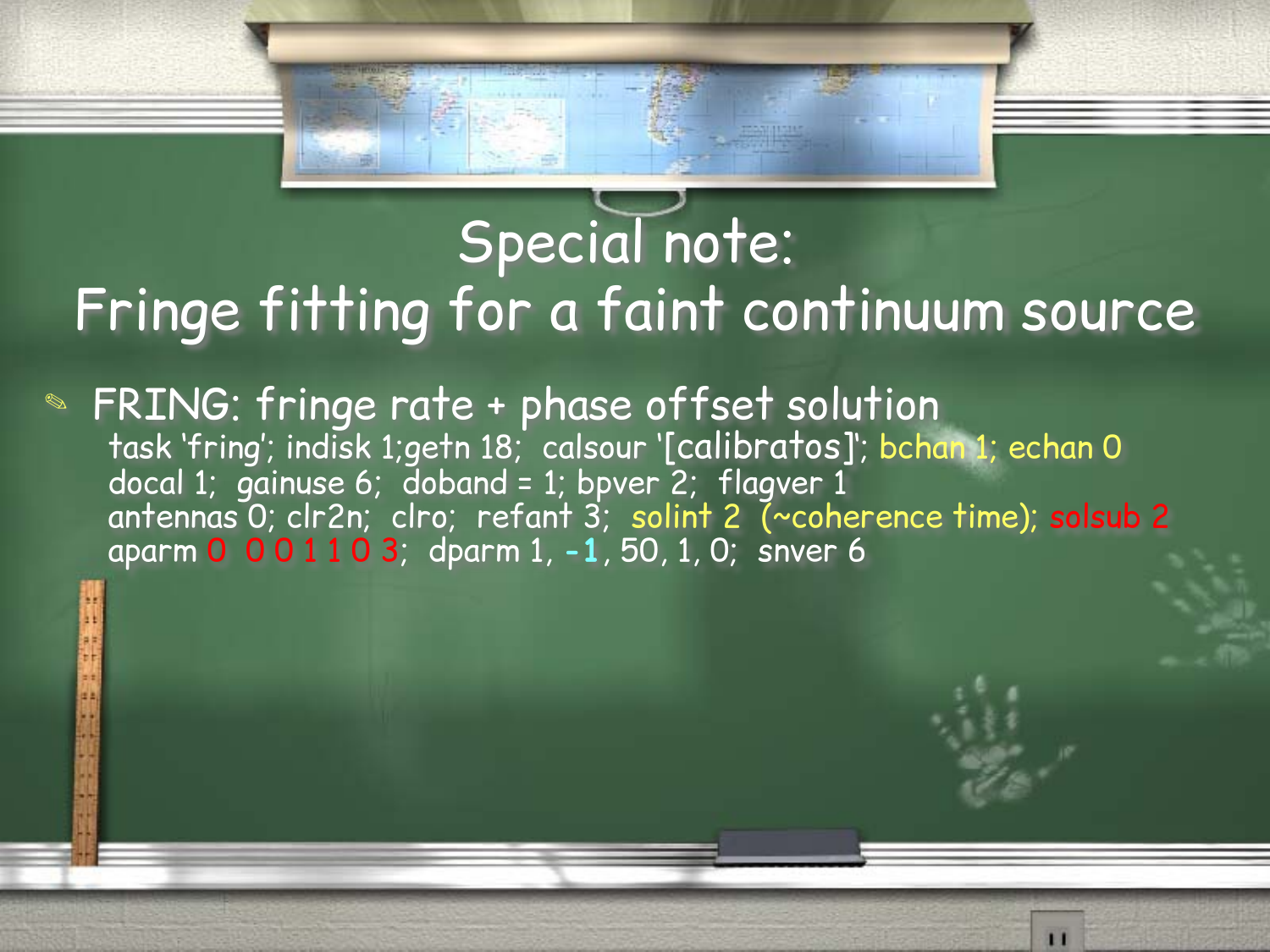

# Special note: Fringe fitting for a faint continuum source
FRING: fringe rate + phase offset solution
task ‘fring’; indisk 1;getn 18;  calsour ‘[calibratos]‘; bchan 1; echan 0
docal 1;  gainuse 6;  doband = 1; bpver 2;  flagver 1
antennas 0; clr2n;  clro;  refant 3;  solint 2  (~coherence time); solsub 2
aparm 0  0 0 1 1 0 3;  dparm 1, -1, 50, 1, 0;  snver 6